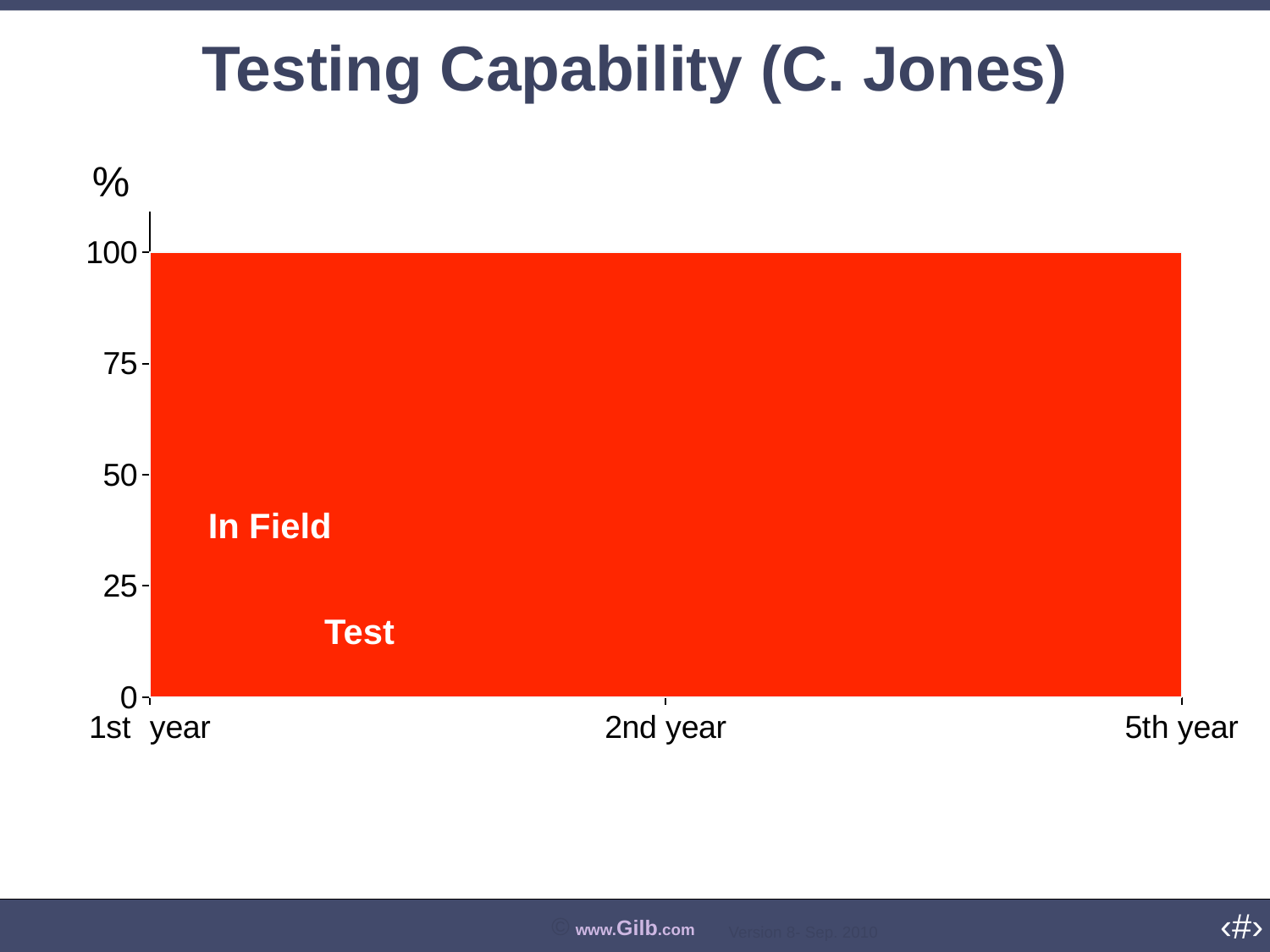

# Testing Capability (C. Jones)

### Chart

| Category | Field Use | Test |
|---|---|---|
| 1st  year | 100.0 | 20.0 |
| 2nd year | 100.0 | 40.0 |
| 5th year | 100.0 | 80.0 |
%
In Field
Test
11